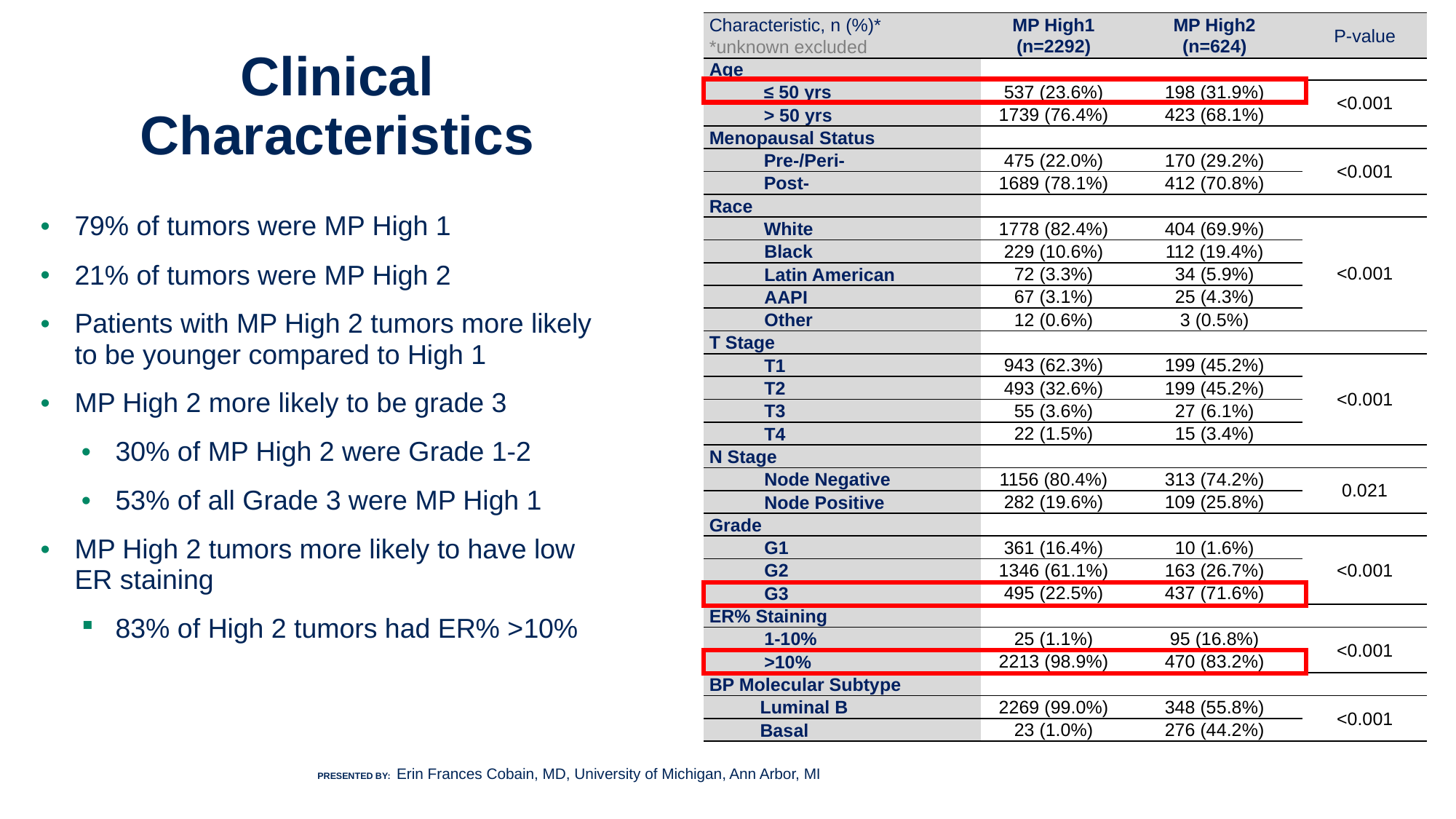

| Characteristic, n (%)\* \*unknown excluded | MP High1 (n=2292) | MP High2 (n=624) | P-value |
| --- | --- | --- | --- |
| Age |  |  |  |
| ≤ 50 yrs | 537 (23.6%) | 198 (31.9%) | <0.001 |
| > 50 yrs | 1739 (76.4%) | 423 (68.1%) | 0.131 |
| Menopausal Status |  |  |  |
| Pre-/Peri- | 475 (22.0%) | 170 (29.2%) | <0.001 |
| Post- | 1689 (78.1%) | 412 (70.8%) |  |
| Race |  |  |  |
| White | 1778 (82.4%) | 404 (69.9%) | <0.001 |
| Black | 229 (10.6%) | 112 (19.4%) |  |
| Latin American | 72 (3.3%) | 34 (5.9%) |  |
| AAPI | 67 (3.1%) | 25 (4.3%) | 0.587 |
| Other | 12 (0.6%) | 3 (0.5%) |  |
| T Stage |  |  |  |
| T1 | 943 (62.3%) | 199 (45.2%) | <0.001 |
| T2 | 493 (32.6%) | 199 (45.2%) |  |
| T3 | 55 (3.6%) | 27 (6.1%) |  |
| T4 | 22 (1.5%) | 15 (3.4%) |  |
| N Stage |  |  |  |
| Node Negative | 1156 (80.4%) | 313 (74.2%) | 0.021 |
| Node Positive | 282 (19.6%) | 109 (25.8%) |  |
| Grade |  |  |  |
| G1 | 361 (16.4%) | 10 (1.6%) | <0.001 |
| G2 | 1346 (61.1%) | 163 (26.7%) |  |
| G3 | 495 (22.5%) | 437 (71.6%) |  |
| ER% Staining |  |  |  |
| 1-10% | 25 (1.1%) | 95 (16.8%) | <0.001 |
| >10% | 2213 (98.9%) | 470 (83.2%) |  |
| BP Molecular Subtype |  |  |  |
| Luminal B | 2269 (99.0%) | 348 (55.8%) | <0.001 |
| Basal | 23 (1.0%) | 276 (44.2%) |  |
# Clinical Characteristics
10

79% of tumors were MP High 1
21% of tumors were MP High 2
Patients with MP High 2 tumors more likely to be younger compared to High 1
MP High 2 more likely to be grade 3
30% of MP High 2 were Grade 1-2
53% of all Grade 3 were MP High 1
MP High 2 tumors more likely to have low ER staining
83% of High 2 tumors had ER% >10%